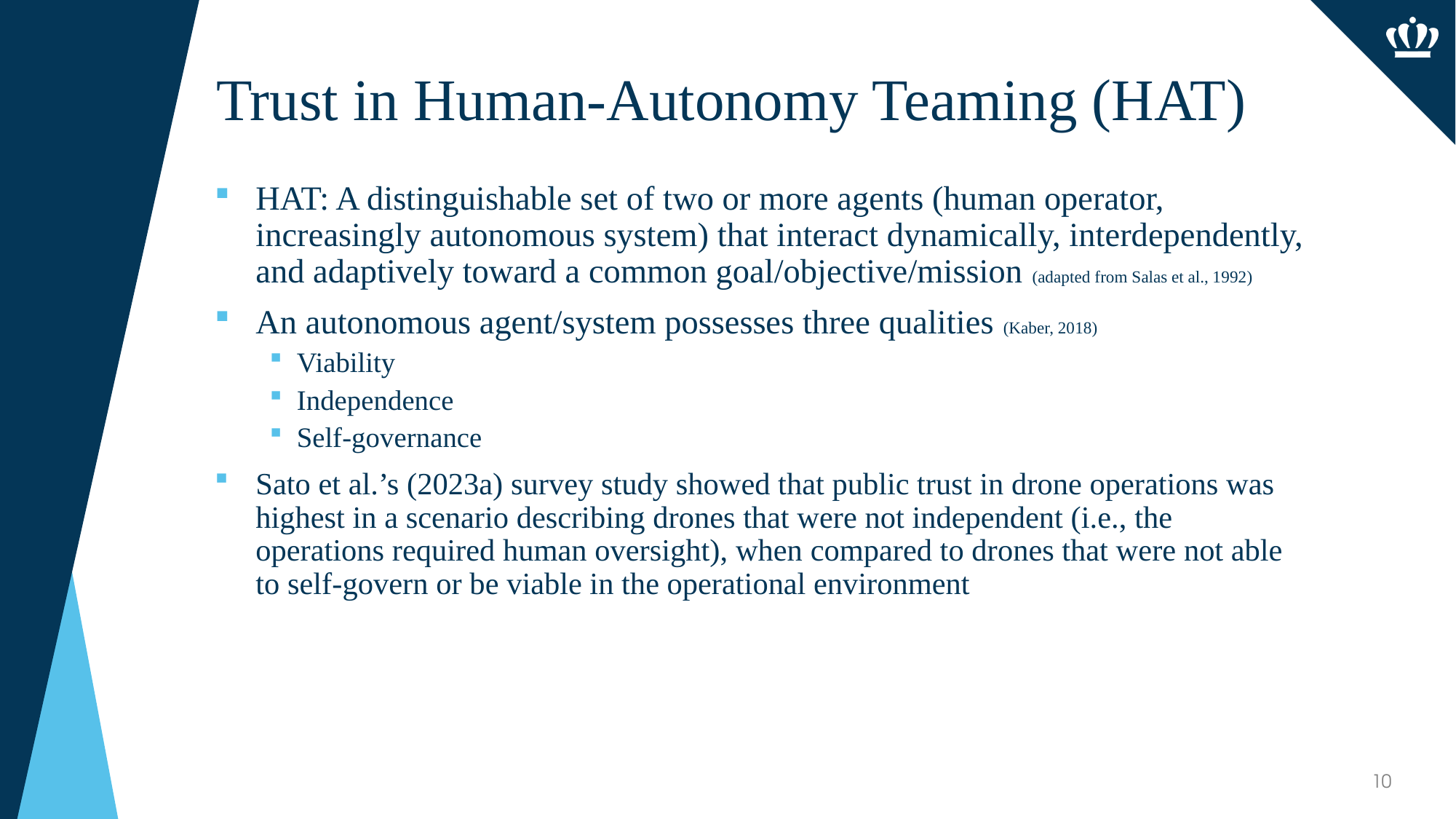

# Trust in Human-Autonomy Teaming (HAT)
HAT: A distinguishable set of two or more agents (human operator, increasingly autonomous system) that interact dynamically, interdependently, and adaptively toward a common goal/objective/mission (adapted from Salas et al., 1992)
An autonomous agent/system possesses three qualities (Kaber, 2018)
Viability
Independence
Self-governance
Sato et al.’s (2023a) survey study showed that public trust in drone operations was highest in a scenario describing drones that were not independent (i.e., the operations required human oversight), when compared to drones that were not able to self-govern or be viable in the operational environment
10